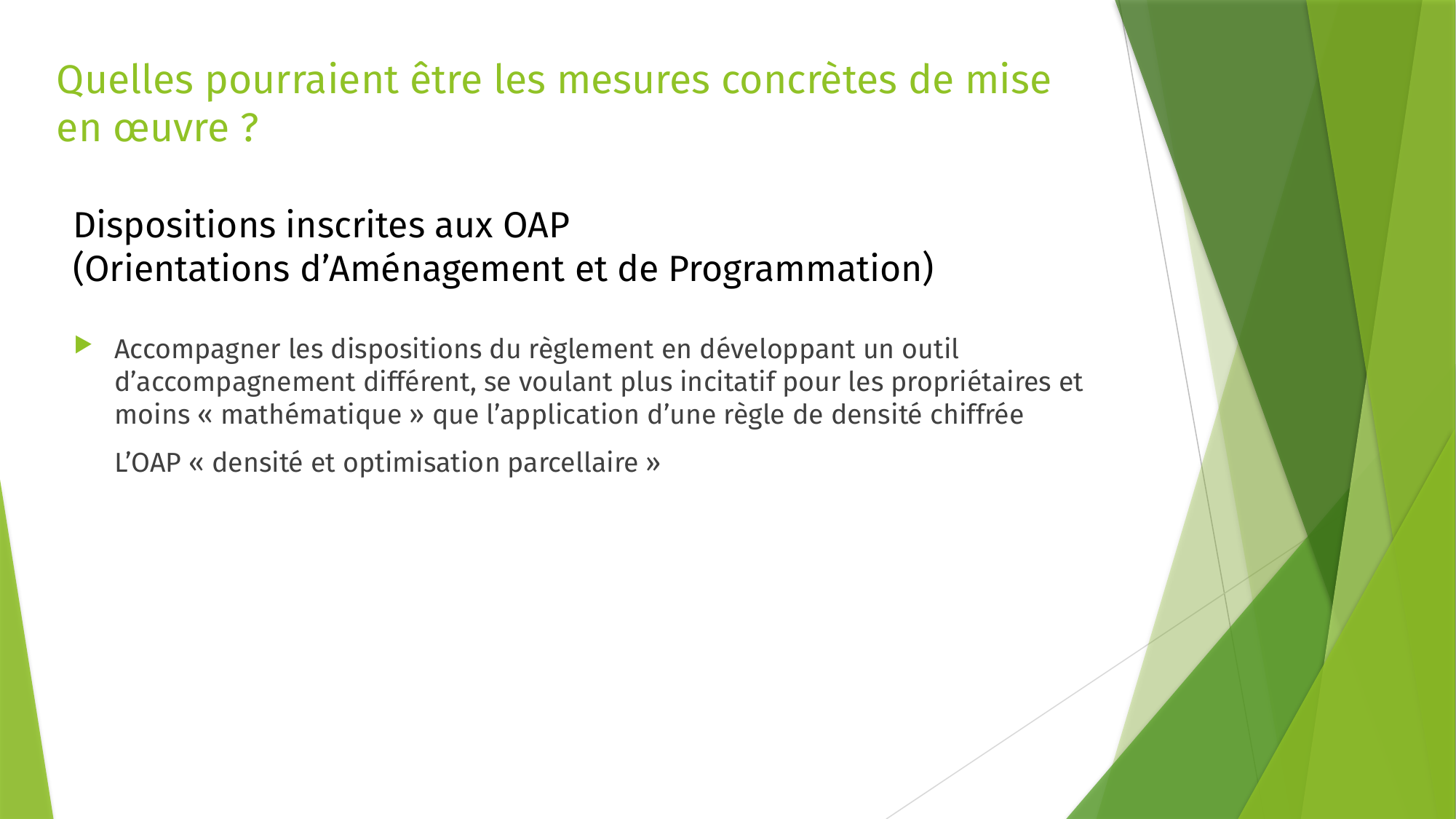

# quelles pourraient être les mesures concrètes de mise en œuvre ?
Dispositions inscrites aux OAP
(Orientations d’Aménagement et de Programmation)
Accompagner les dispositions du règlement en développant un outil d’accompagnement différent, se voulant plus incitatif pour les propriétaires et  moins « mathématique » que l’application d’une règle de densité chiffrée
	L’OAP « densité et optimisation parcellaire »